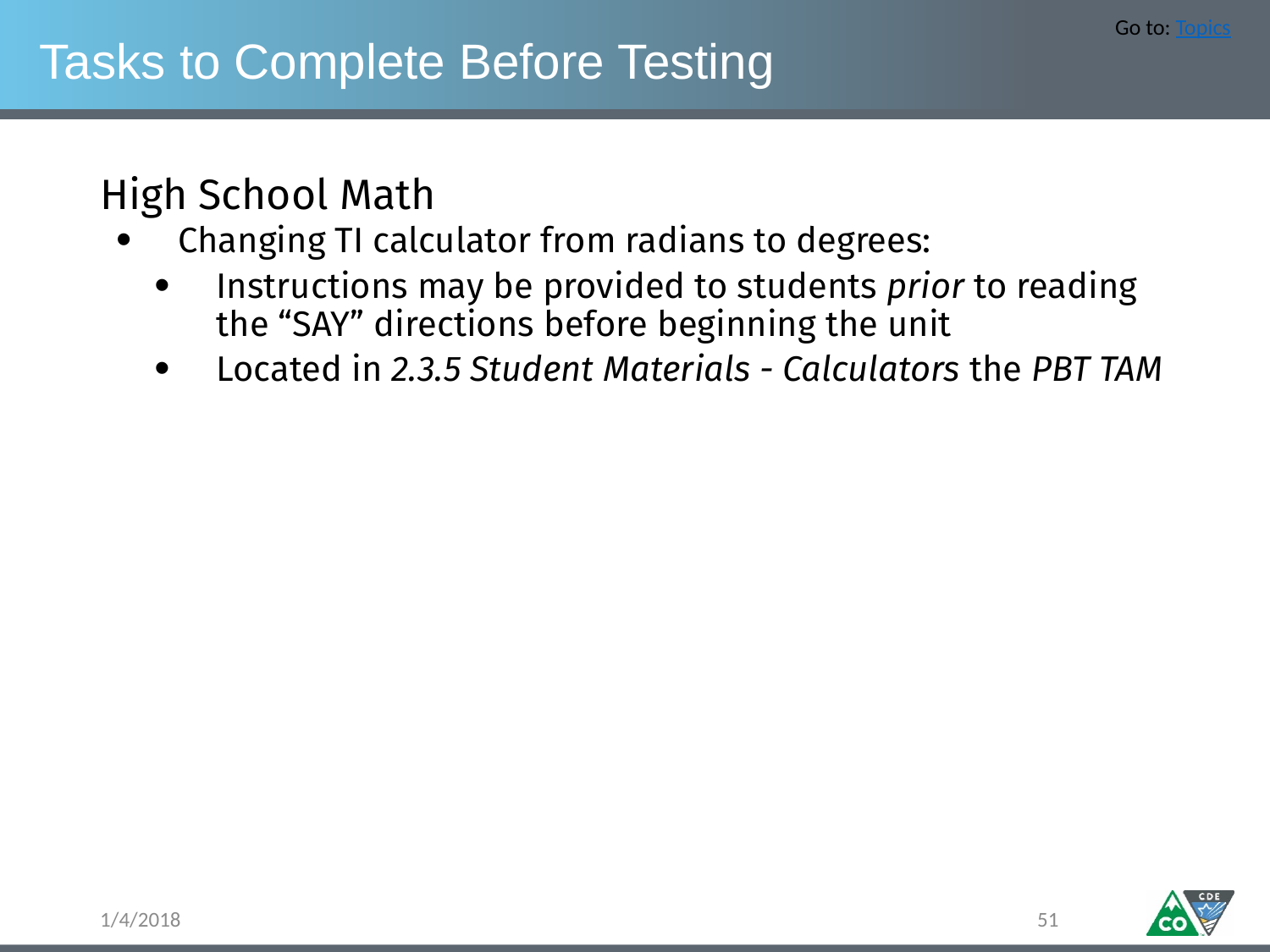

Go to: Topics
# Tasks to Complete Before Testing
High School Math
Changing TI calculator from radians to degrees:
Instructions may be provided to students prior to reading the “SAY” directions before beginning the unit
Located in 2.3.5 Student Materials - Calculators the PBT TAM